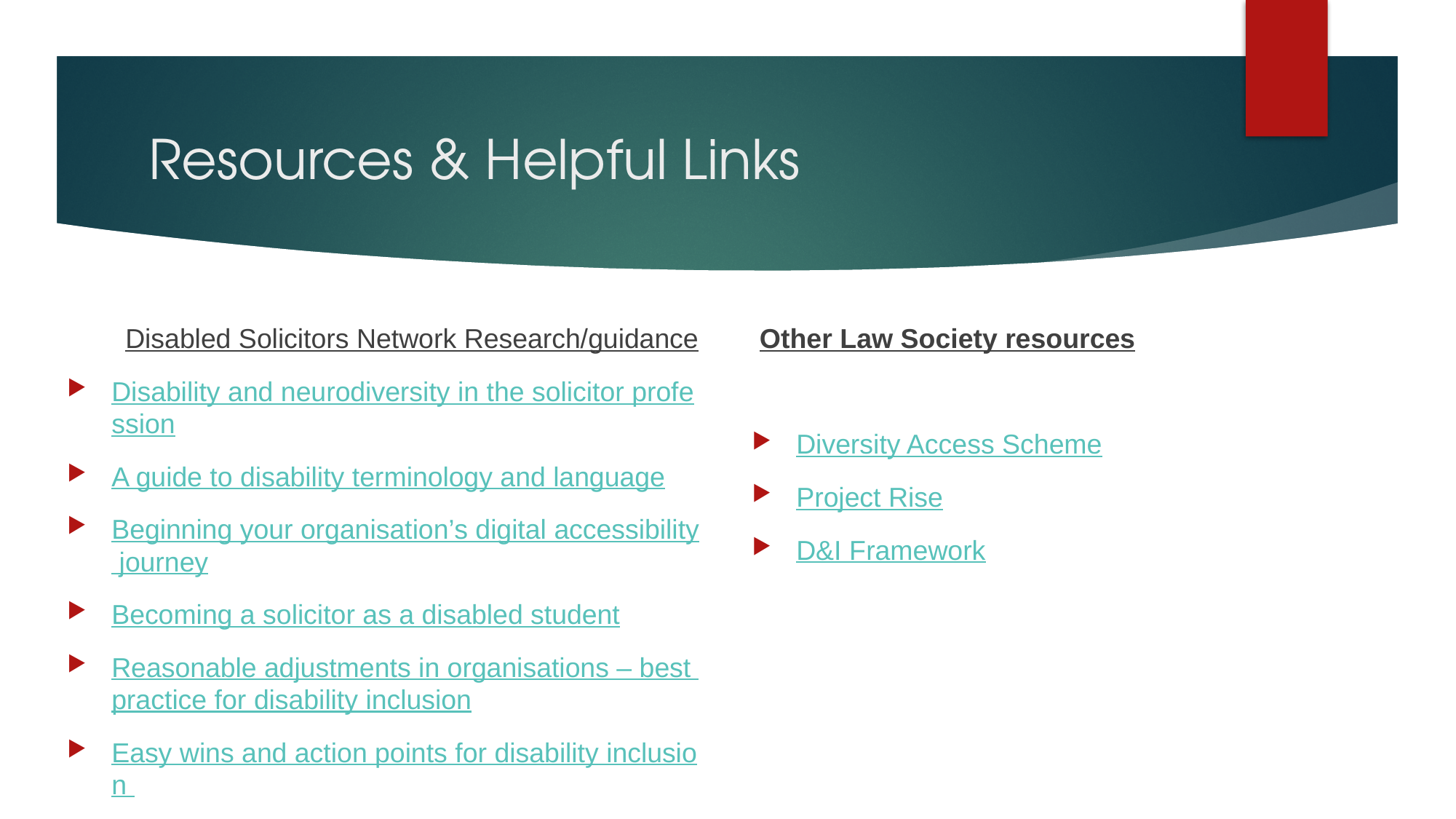

# Resources & Helpful Links
 Other Law Society resources

Diversity Access Scheme
Project Rise
D&I Framework

Disabled Solicitors Network Research/guidance
Disability and neurodiversity in the solicitor profession
A guide to disability terminology and language
Beginning your organisation’s digital accessibility journey
Becoming a solicitor as a disabled student
Reasonable adjustments in organisations – best practice for disability inclusion
Easy wins and action points for disability inclusion
Legally Disabled? research